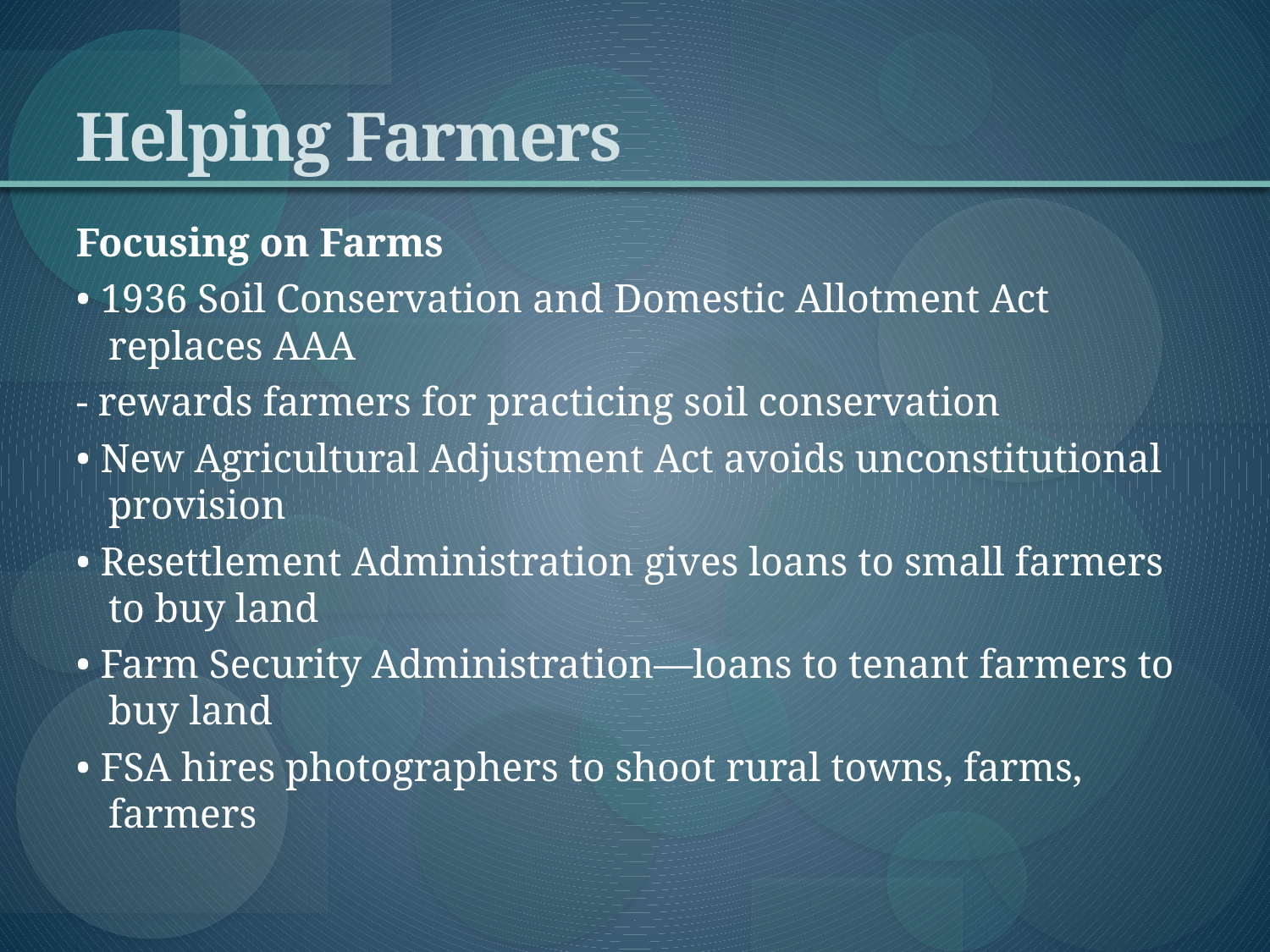

# Helping Farmers
Focusing on Farms
• 1936 Soil Conservation and Domestic Allotment Act replaces AAA
- rewards farmers for practicing soil conservation
• New Agricultural Adjustment Act avoids unconstitutional provision
• Resettlement Administration gives loans to small farmers to buy land
• Farm Security Administration—loans to tenant farmers to buy land
• FSA hires photographers to shoot rural towns, farms, farmers